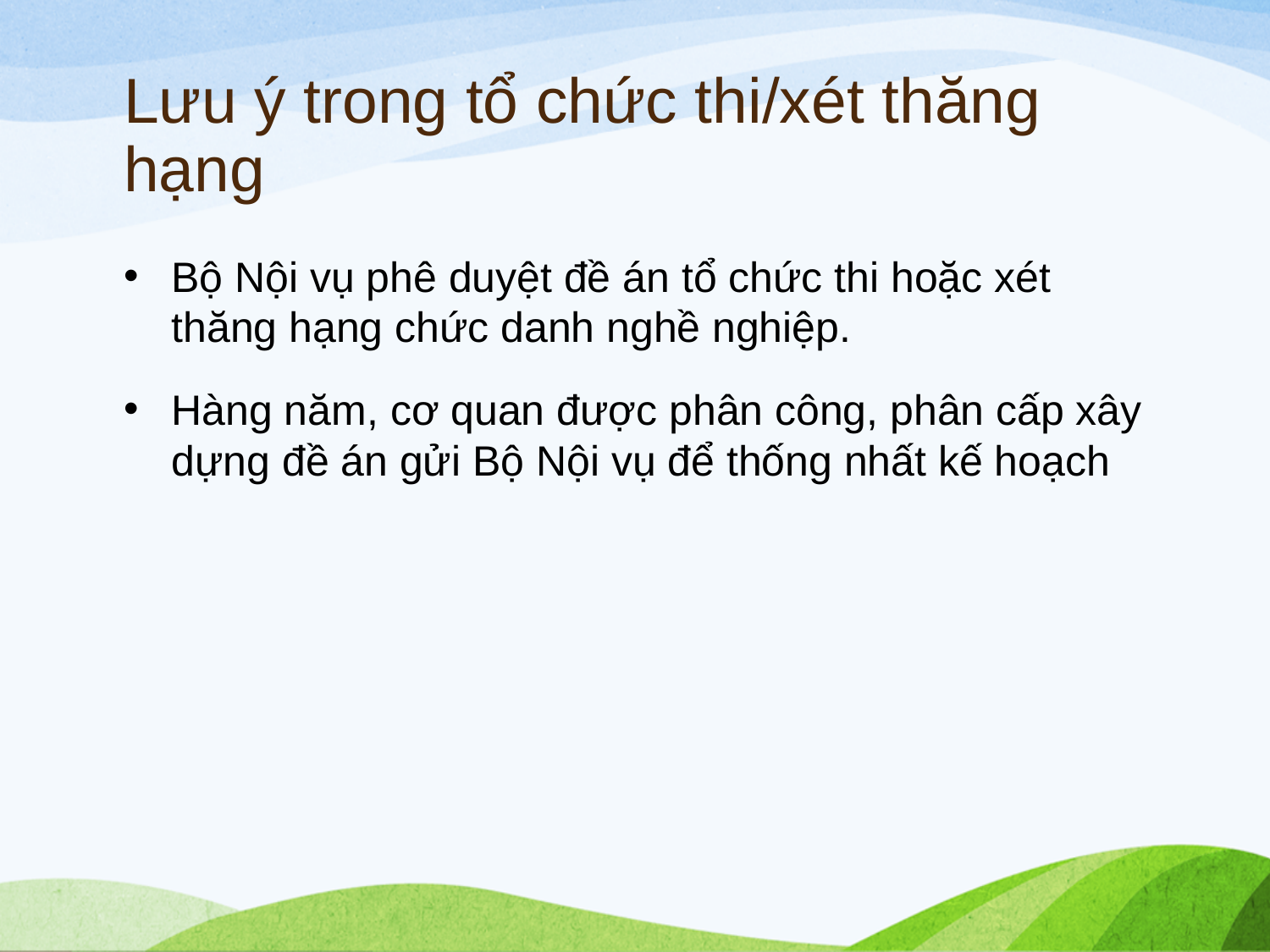

# Lưu ý trong tổ chức thi/xét thăng hạng
Bộ Nội vụ phê duyệt đề án tổ chức thi hoặc xét thăng hạng chức danh nghề nghiệp.
Hàng năm, cơ quan được phân công, phân cấp xây dựng đề án gửi Bộ Nội vụ để thống nhất kế hoạch